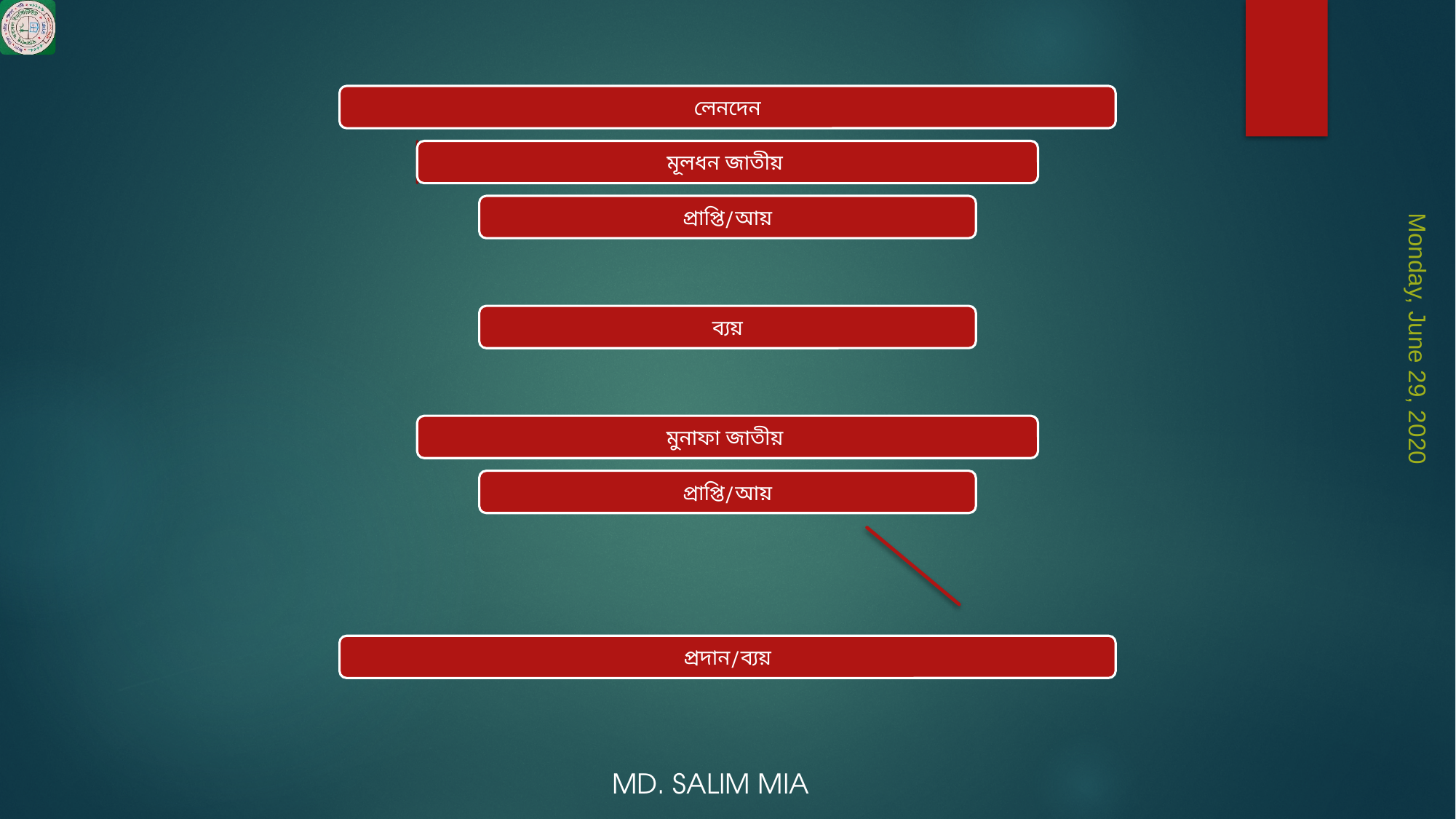

লেনদেন
মূলধন জাতীয়
প্রাপ্তি/আয়
ব্যয়
মুনাফা জাতীয়
প্রাপ্তি/আয়
প্রদান/ব্যয়
Monday, June 29, 2020